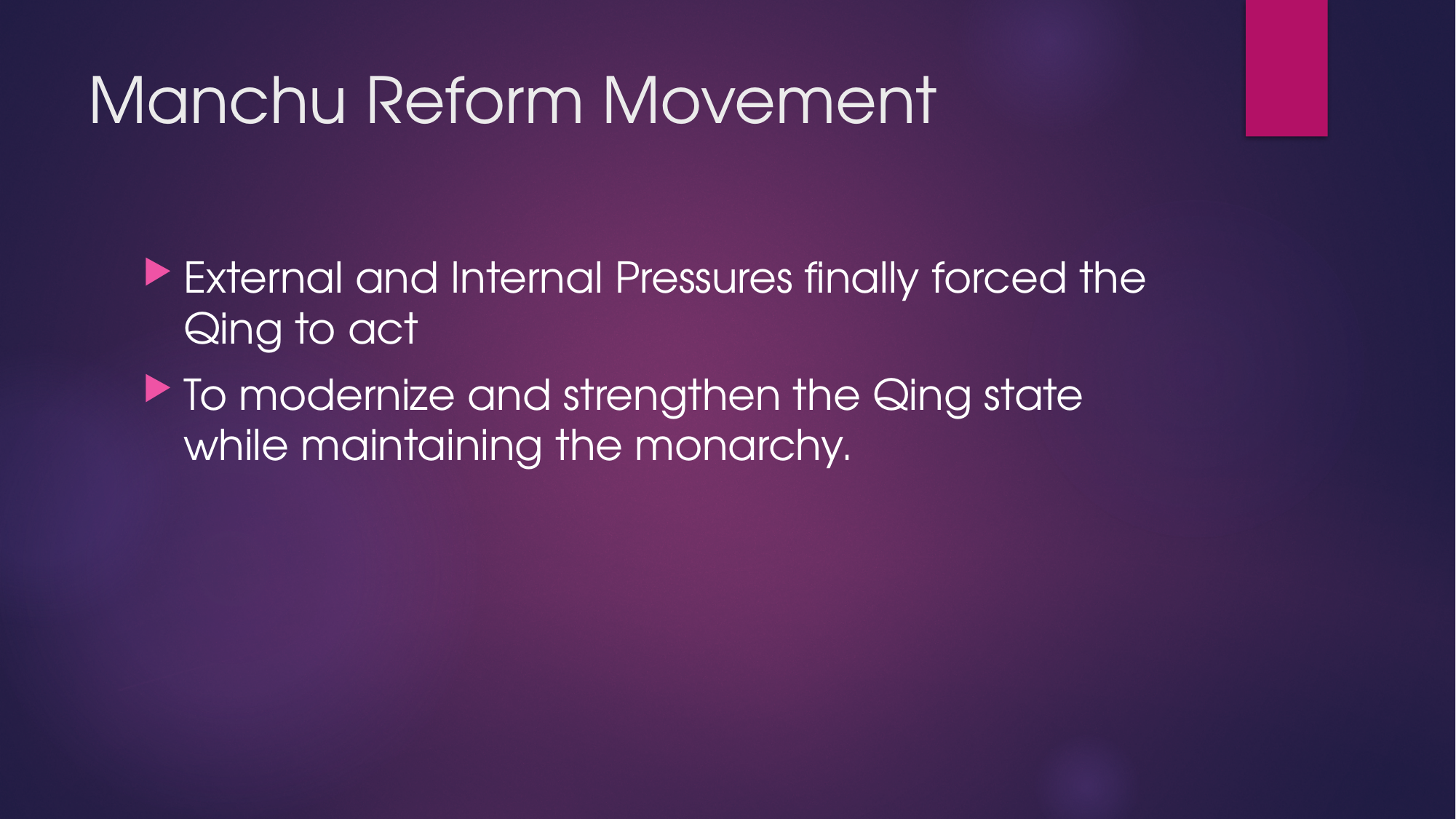

# Manchu Reform Movement
External and Internal Pressures finally forced the Qing to act
To modernize and strengthen the Qing state while maintaining the monarchy.